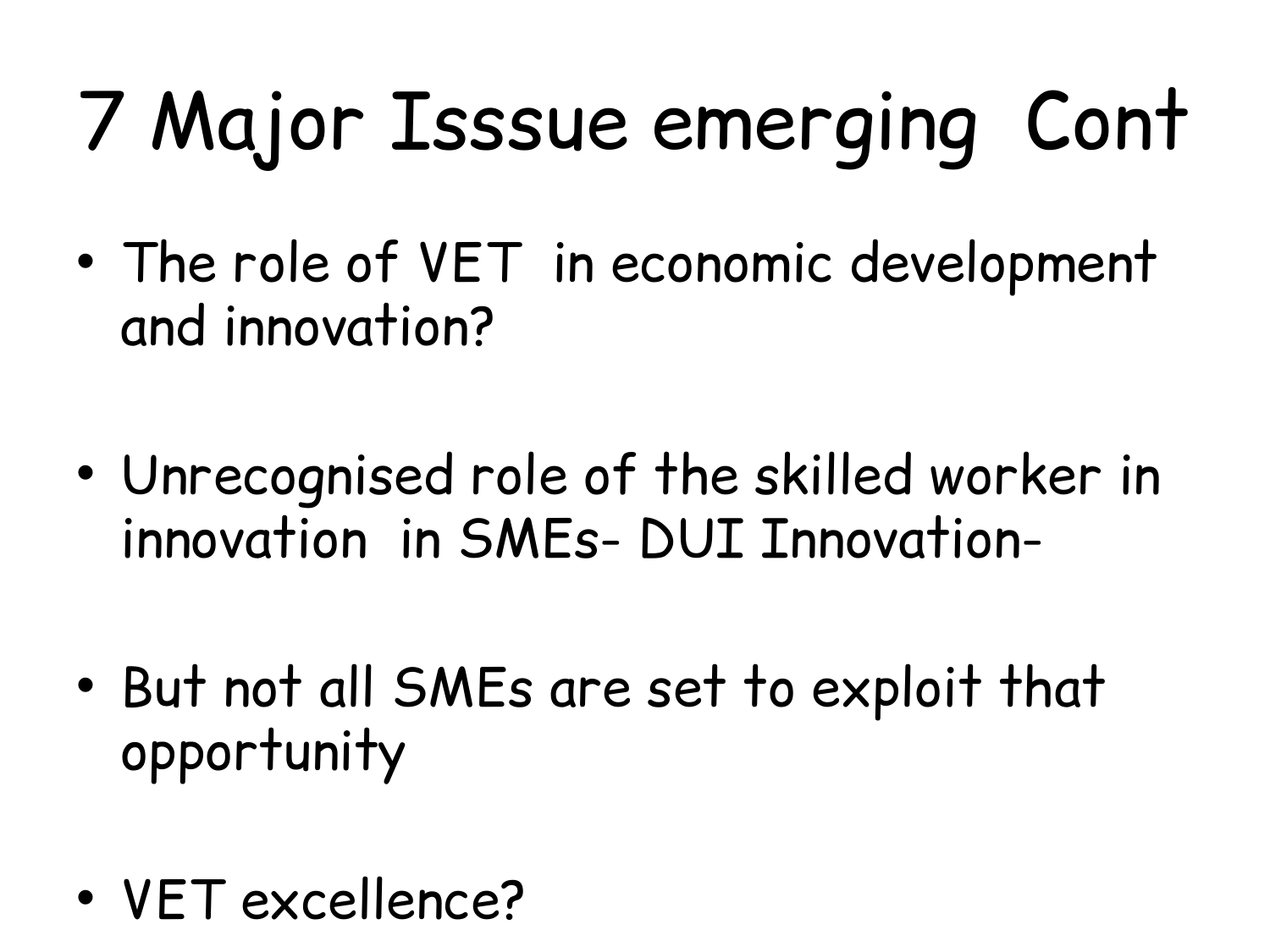

# 7 Major Isssue emerging  Cont
The role of VET  in economic development and innovation?

Unrecognised role of the skilled worker in innovation  in SMEs- DUI Innovation-

But not all SMEs are set to exploit that opportunity

VET excellence?